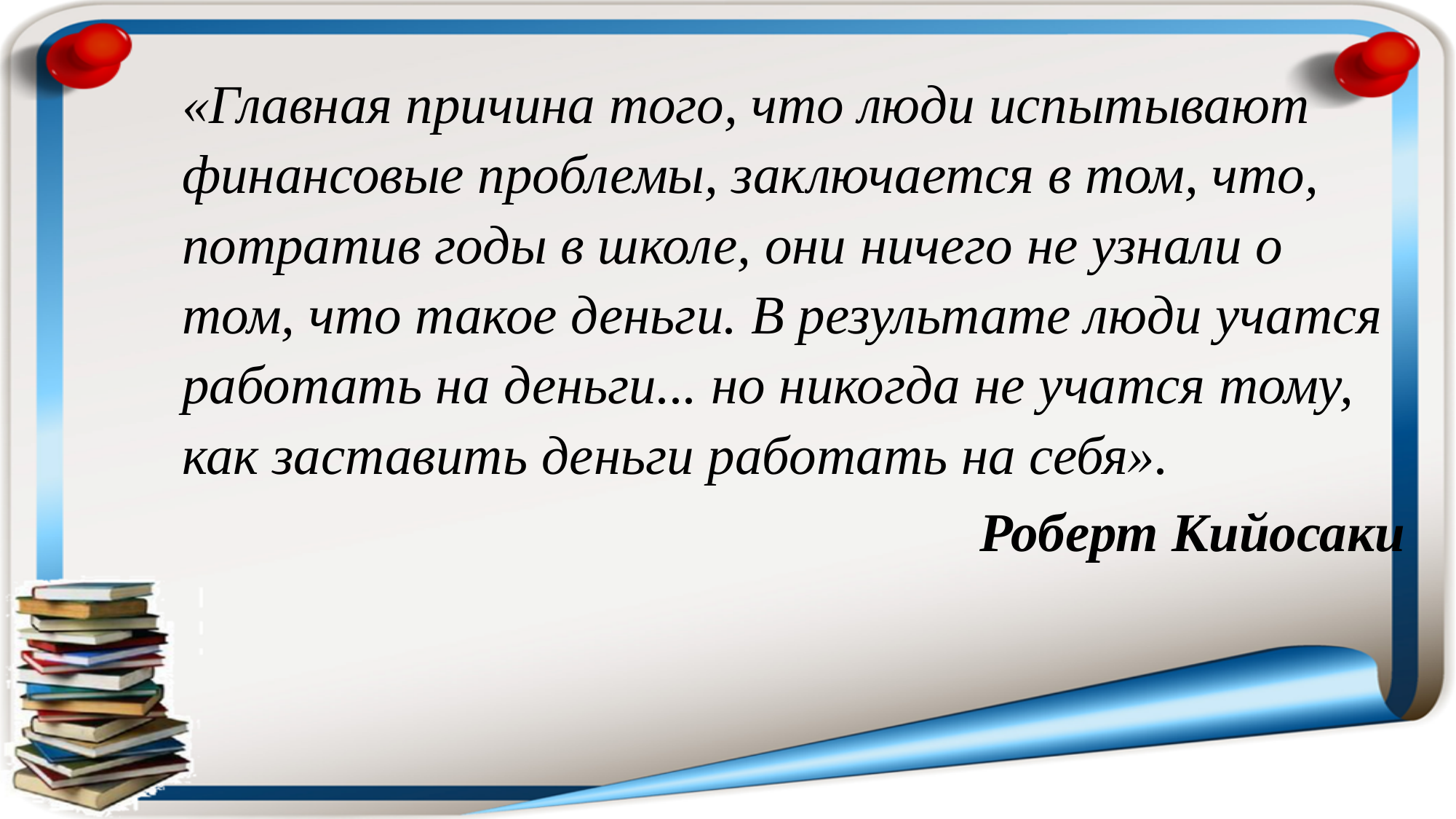

«Главная причина того, что люди испытывают финансовые проблемы, заключается в том, что, потратив годы в школе, они ничего не узнали о том, что такое деньги. В результате люди учатся работать на деньги... но никогда не учатся тому, как заставить деньги работать на себя».
Роберт Кийосаки